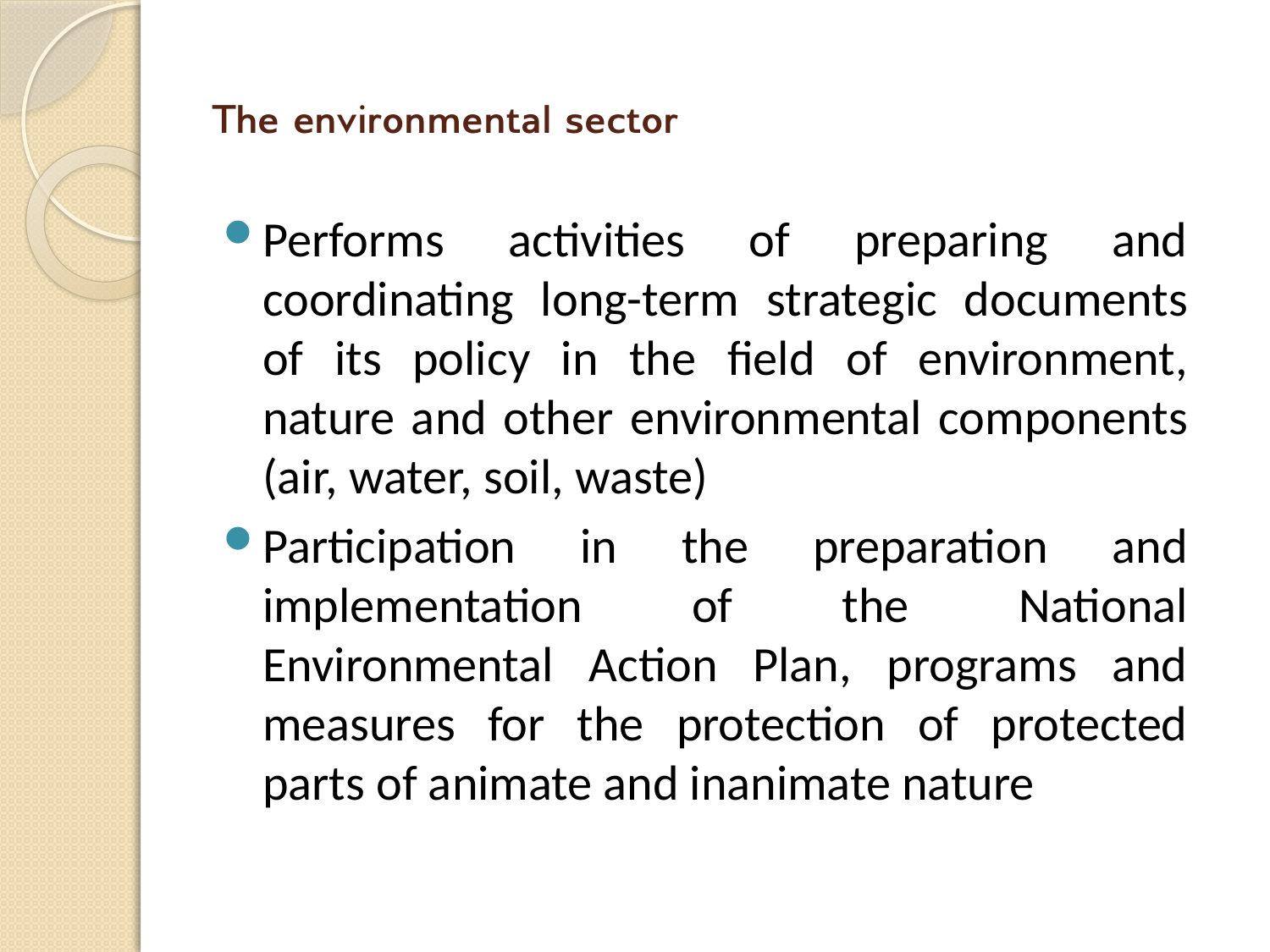

# The environmental sector
Performs activities of preparing and coordinating long-term strategic documents of its policy in the field of environment, nature and other environmental components (air, water, soil, waste)
Participation in the preparation and implementation of the National Environmental Action Plan, programs and measures for the protection of protected parts of animate and inanimate nature